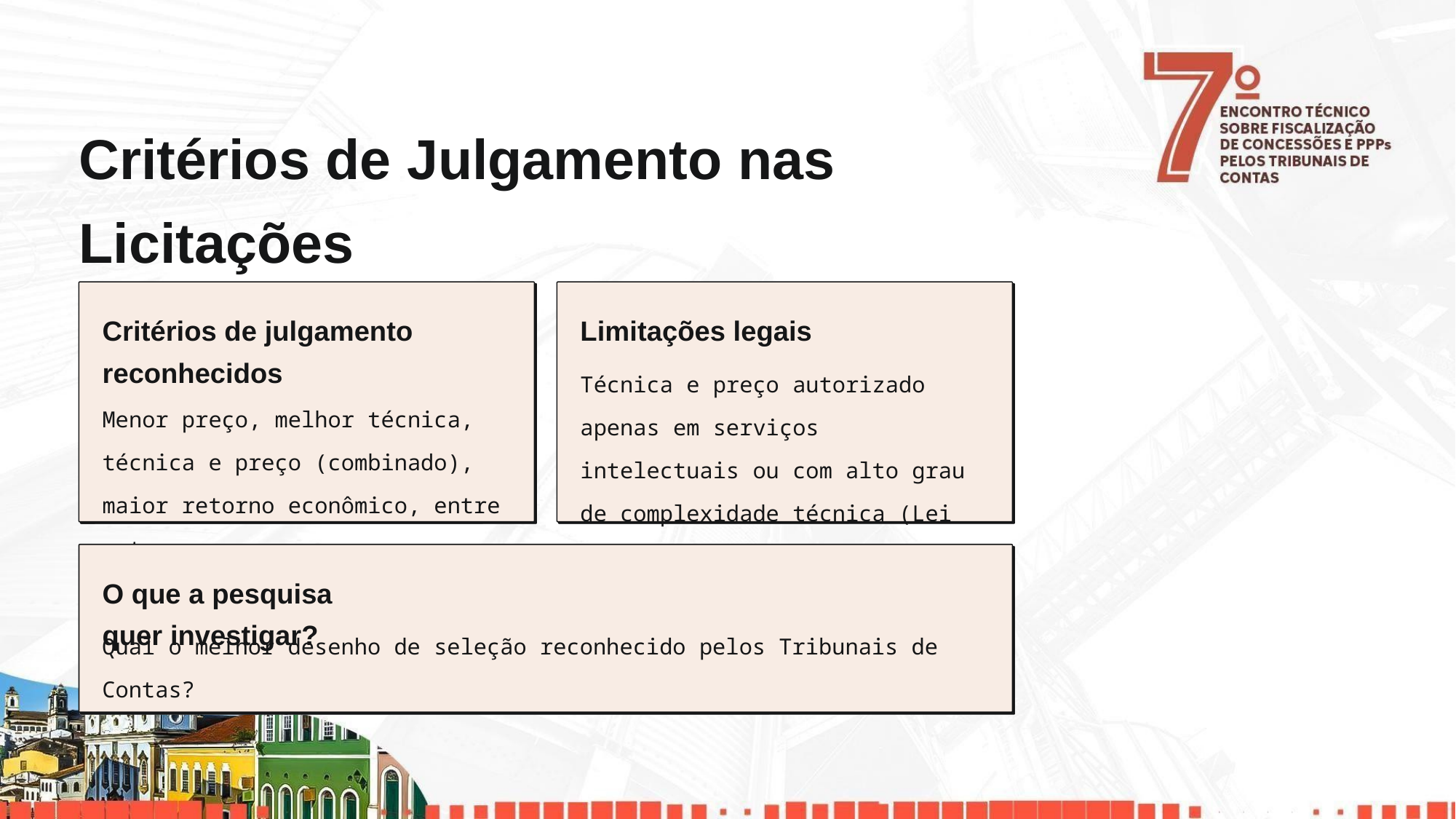

Critérios de Julgamento nas Licitações

Critérios de julgamento reconhecidos
Limitações legais
Técnica e preço autorizado apenas em serviços intelectuais ou com alto grau de complexidade técnica (Lei 14.133/2021, art. 36)
Menor preço, melhor técnica, técnica e preço (combinado), maior retorno econômico, entre outros

O que a pesquisa quer investigar?
Qual o melhor desenho de seleção reconhecido pelos Tribunais de Contas?